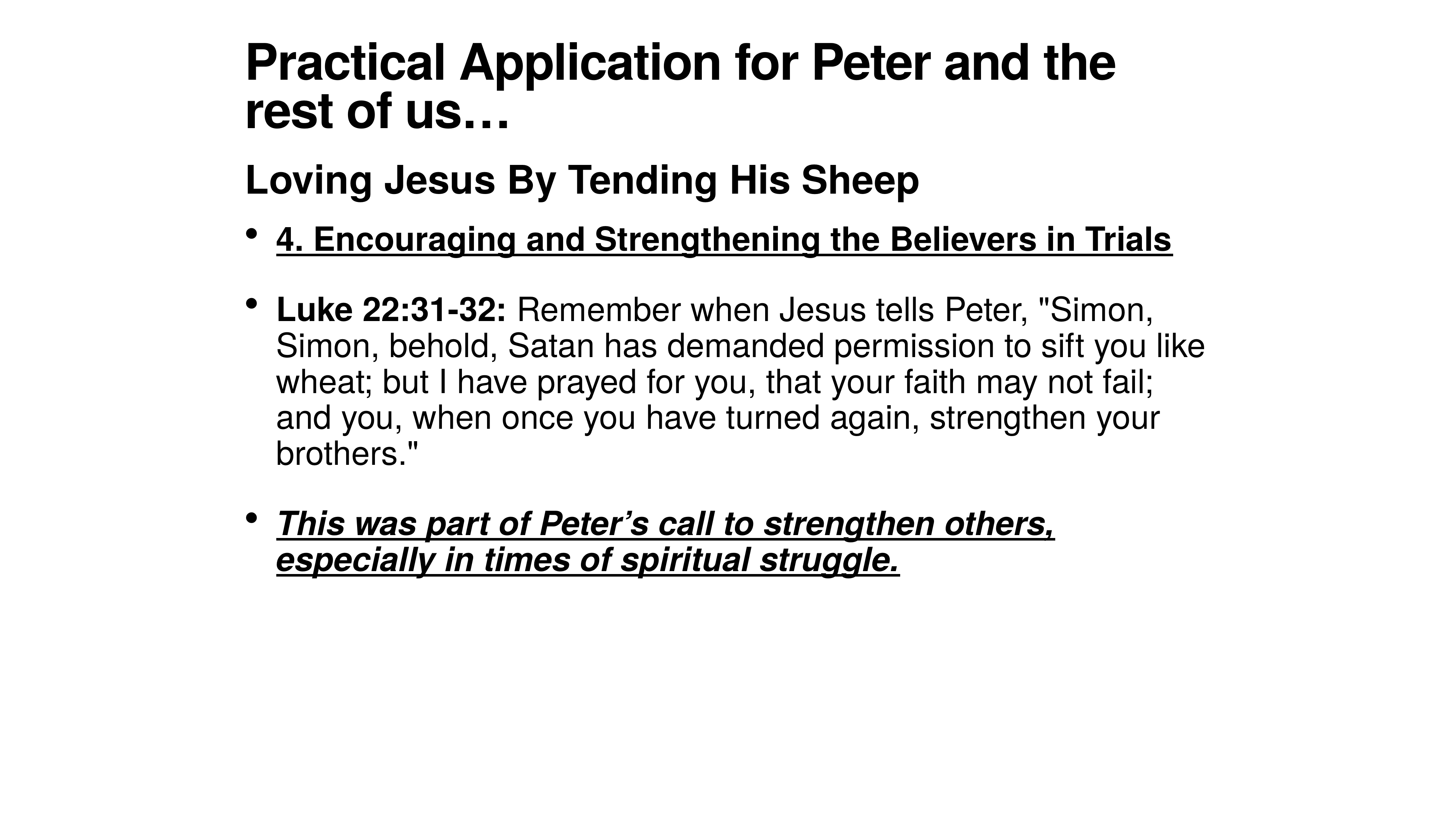

# Practical Application for Peter and the rest of us…
Loving Jesus By Tending His Sheep
4. Encouraging and Strengthening the Believers in Trials
Luke 22:31-32: Remember when Jesus tells Peter, "Simon, Simon, behold, Satan has demanded permission to sift you like wheat; but I have prayed for you, that your faith may not fail; and you, when once you have turned again, strengthen your brothers."
This was part of Peter’s call to strengthen others, especially in times of spiritual struggle.